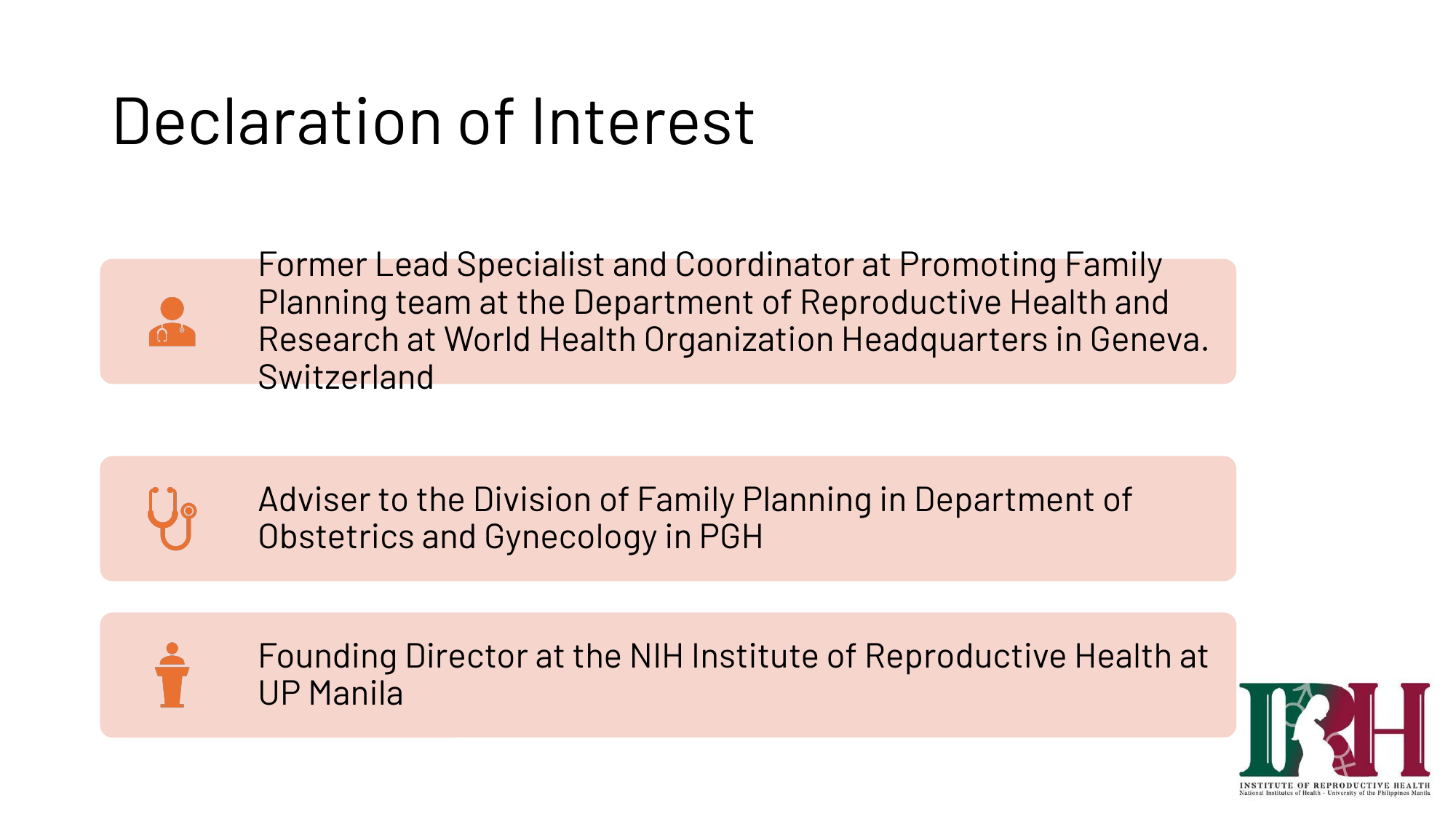

# Declaration of Interest
Former Lead Specialist and Coordinator at Promoting Family Planning team at the Department of Reproductive Health and Research at World Health Organization Headquarters in Geneva. Switzerland
Adviser to the Division of Family Planning in Department of Obstetrics and Gynecology in PGH
Founding Director at the NIH Institute of Reproductive Health at UP Manila